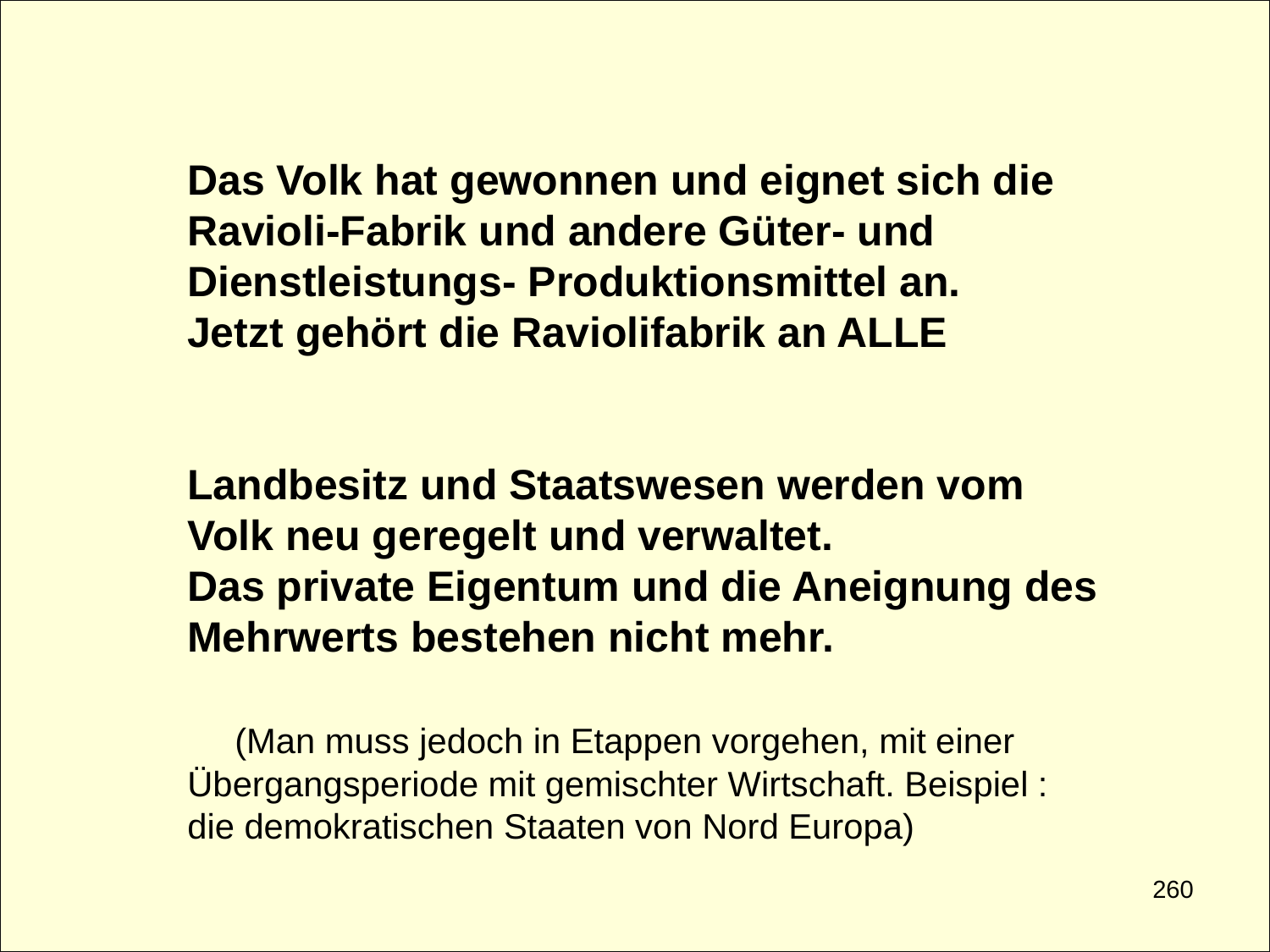

Das Volk hat gewonnen und eignet sich die Ravioli-Fabrik und andere Güter- und Dienstleistungs- Produktionsmittel an.
Jetzt gehört die Raviolifabrik an ALLE

Landbesitz und Staatswesen werden vom Volk neu geregelt und verwaltet.
Das private Eigentum und die Aneignung des Mehrwerts bestehen nicht mehr.
                                                                                  (Man muss jedoch in Etappen vorgehen, mit einer Übergangsperiode mit gemischter Wirtschaft. Beispiel : die demokratischen Staaten von Nord Europa)
260